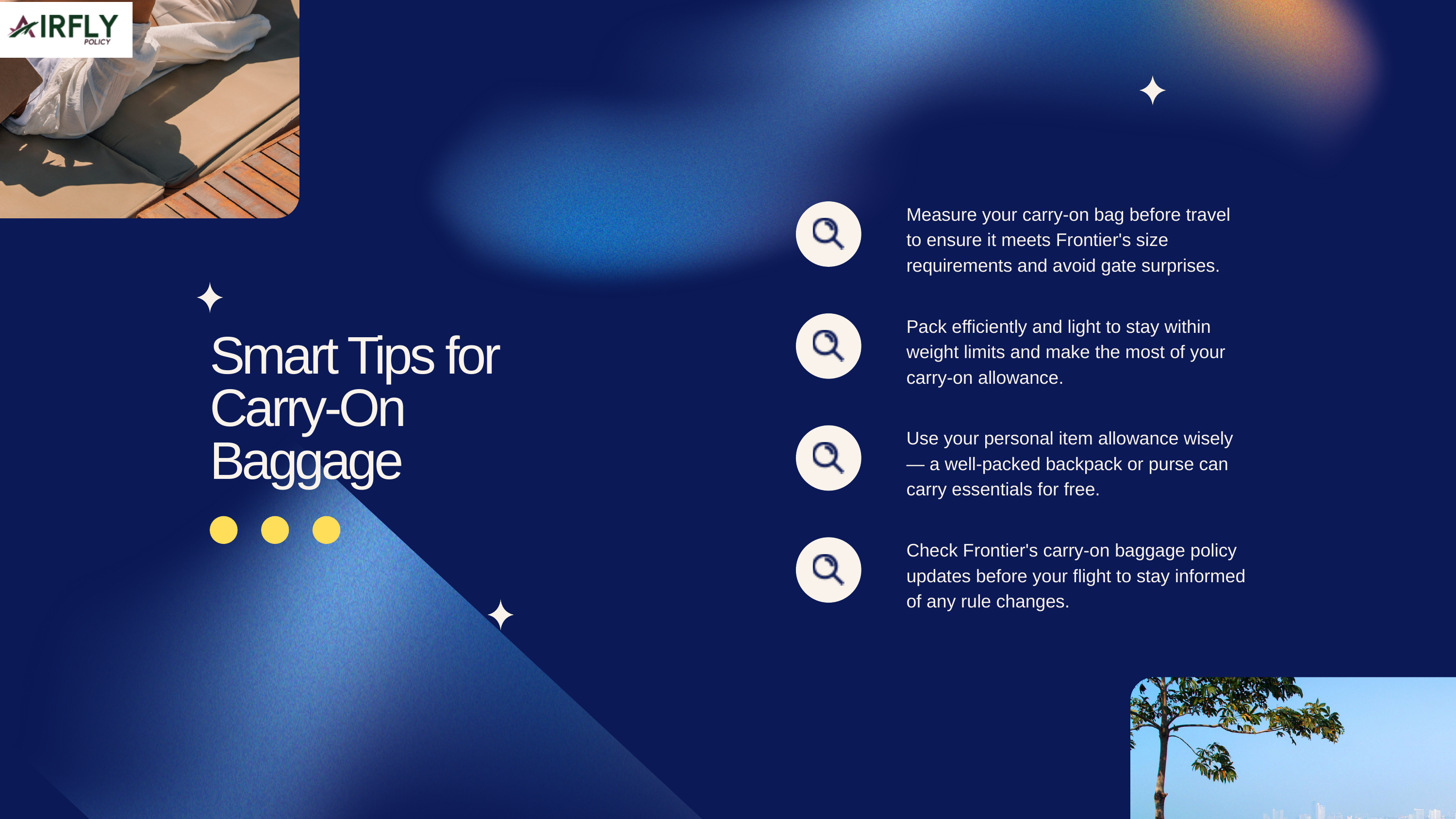

Measure your carry-on bag before travel to ensure it meets Frontier's size requirements and avoid gate surprises.

Pack efficiently and light to stay within weight limits and make the most of your carry-on allowance.

Smart Tips for Carry-On Baggage
Use your personal item allowance wisely — a well-packed backpack or purse can carry essentials for free.

Check Frontier's carry-on baggage policy updates before your flight to stay informed of any rule changes.